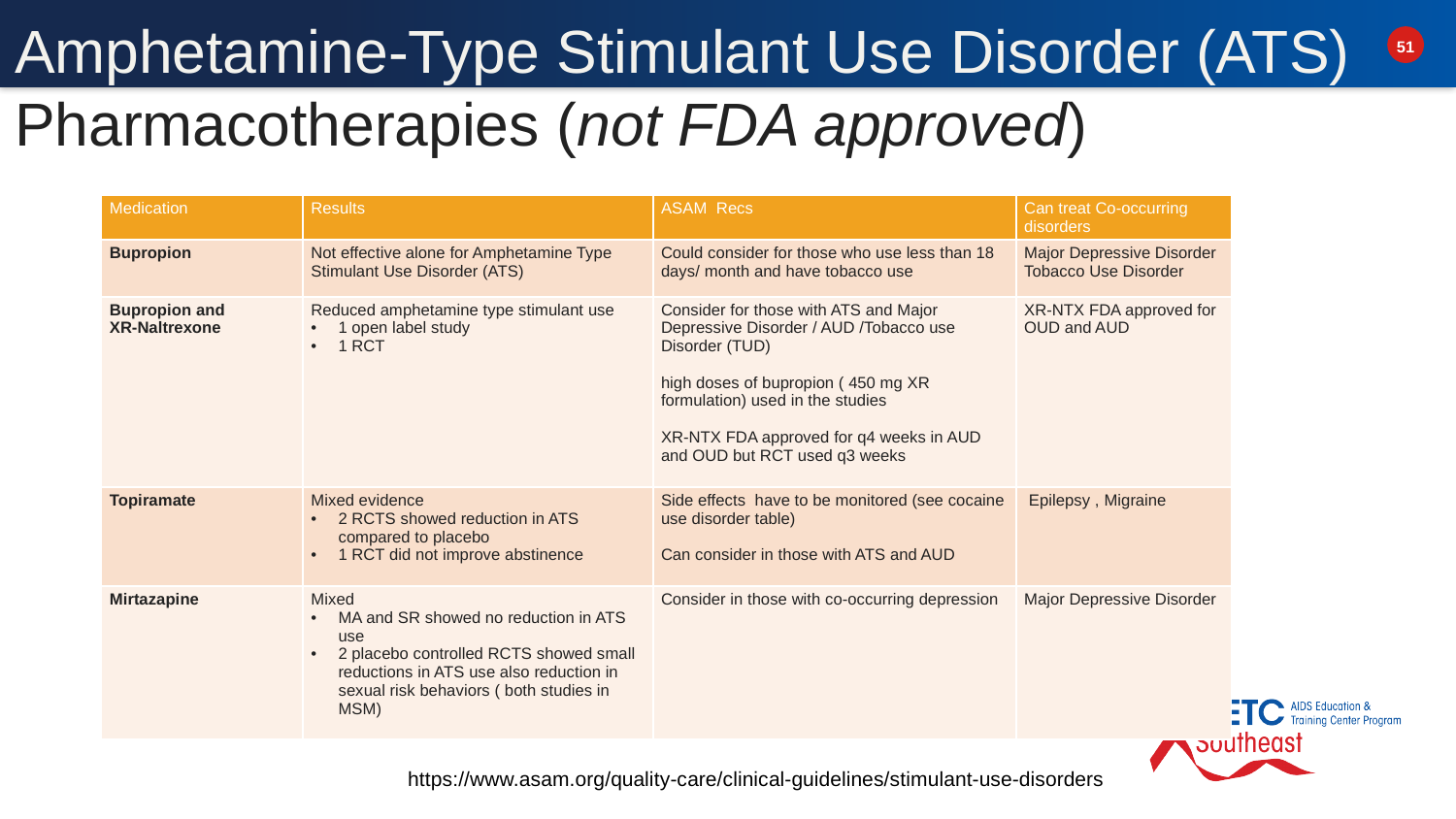

# Amphetamine-Type Stimulant Use Disorder (ATS) Pharmacotherapies (not FDA approved)
| Medication | Results | ASAM Recs | Can treat Co-occurring disorders |
| --- | --- | --- | --- |
| Bupropion | Not effective alone for Amphetamine Type Stimulant Use Disorder (ATS) | Could consider for those who use less than 18 days/ month and have tobacco use | Major Depressive Disorder Tobacco Use Disorder |
| Bupropion and XR-Naltrexone | Reduced amphetamine type stimulant use 1 open label study 1 RCT | Consider for those with ATS and Major Depressive Disorder / AUD /Tobacco use Disorder (TUD) high doses of bupropion ( 450 mg XR formulation) used in the studies XR-NTX FDA approved for q4 weeks in AUD and OUD but RCT used q3 weeks | XR-NTX FDA approved for OUD and AUD |
| Topiramate | Mixed evidence 2 RCTS showed reduction in ATS compared to placebo 1 RCT did not improve abstinence | Side effects have to be monitored (see cocaine use disorder table) Can consider in those with ATS and AUD | Epilepsy , Migraine |
| Mirtazapine | Mixed MA and SR showed no reduction in ATS use 2 placebo controlled RCTS showed small reductions in ATS use also reduction in sexual risk behaviors ( both studies in MSM) | Consider in those with co-occurring depression | Major Depressive Disorder |
https://www.asam.org/quality-care/clinical-guidelines/stimulant-use-disorders